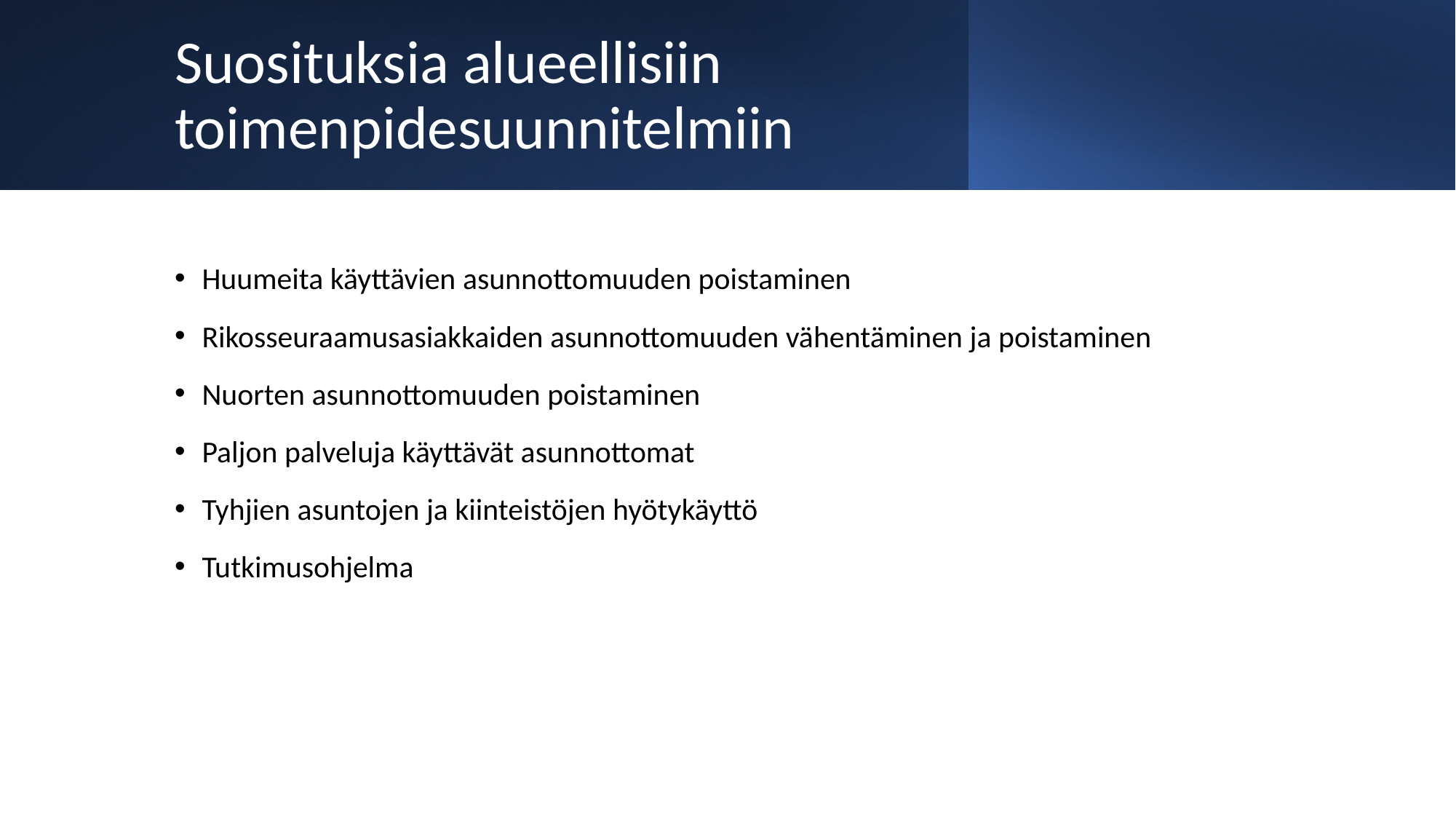

# Suosituksia alueellisiin toimenpidesuunnitelmiin
Huumeita käyttävien asunnottomuuden poistaminen
Rikosseuraamusasiakkaiden asunnottomuuden vähentäminen ja poistaminen
Nuorten asunnottomuuden poistaminen
Paljon palveluja käyttävät asunnottomat
Tyhjien asuntojen ja kiinteistöjen hyötykäyttö
Tutkimusohjelma